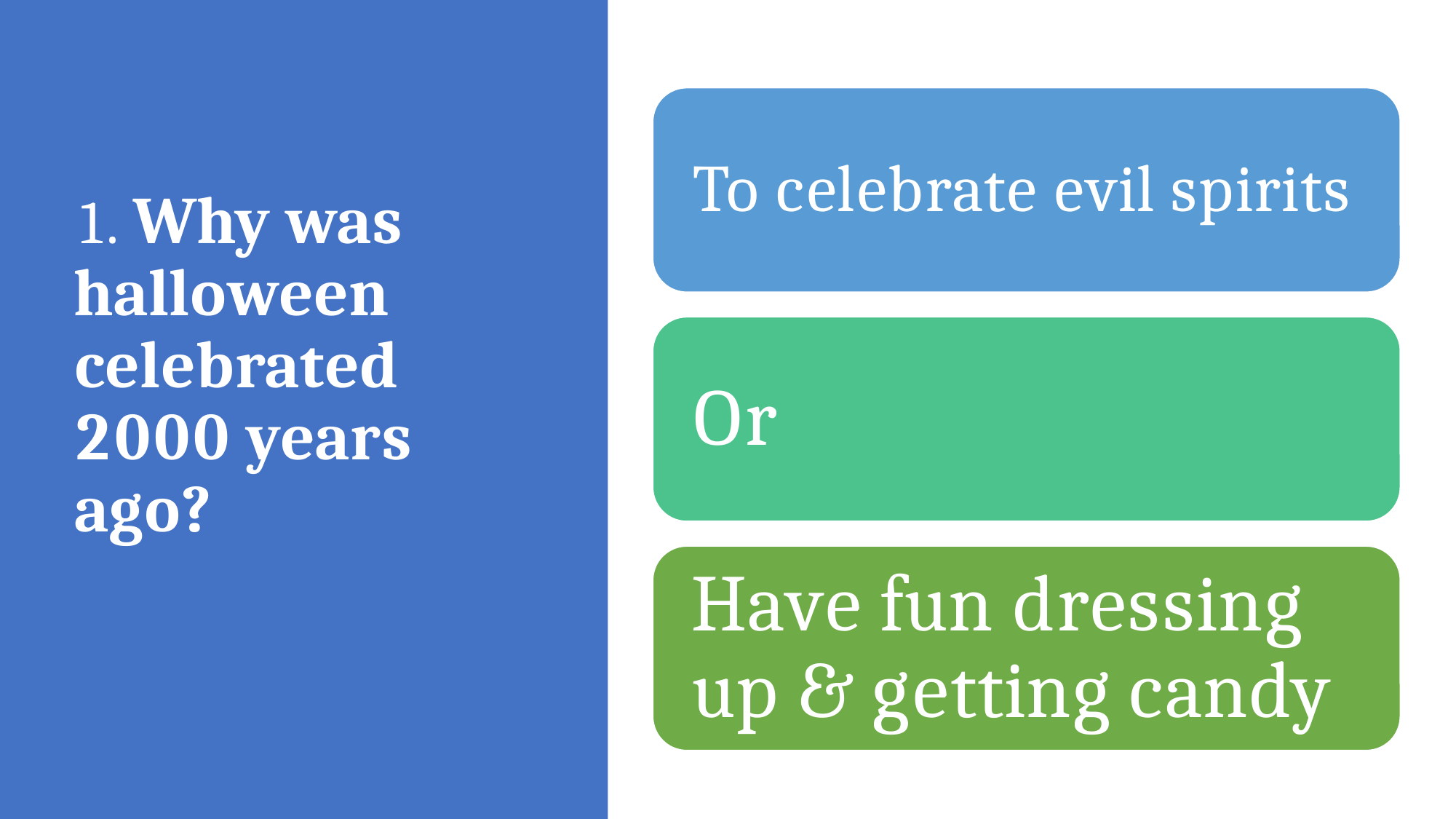

# 1. Why was halloween celebrated 2000 years ago?

To celebrate evil spirits

Or

Have fun dressing up & getting candy